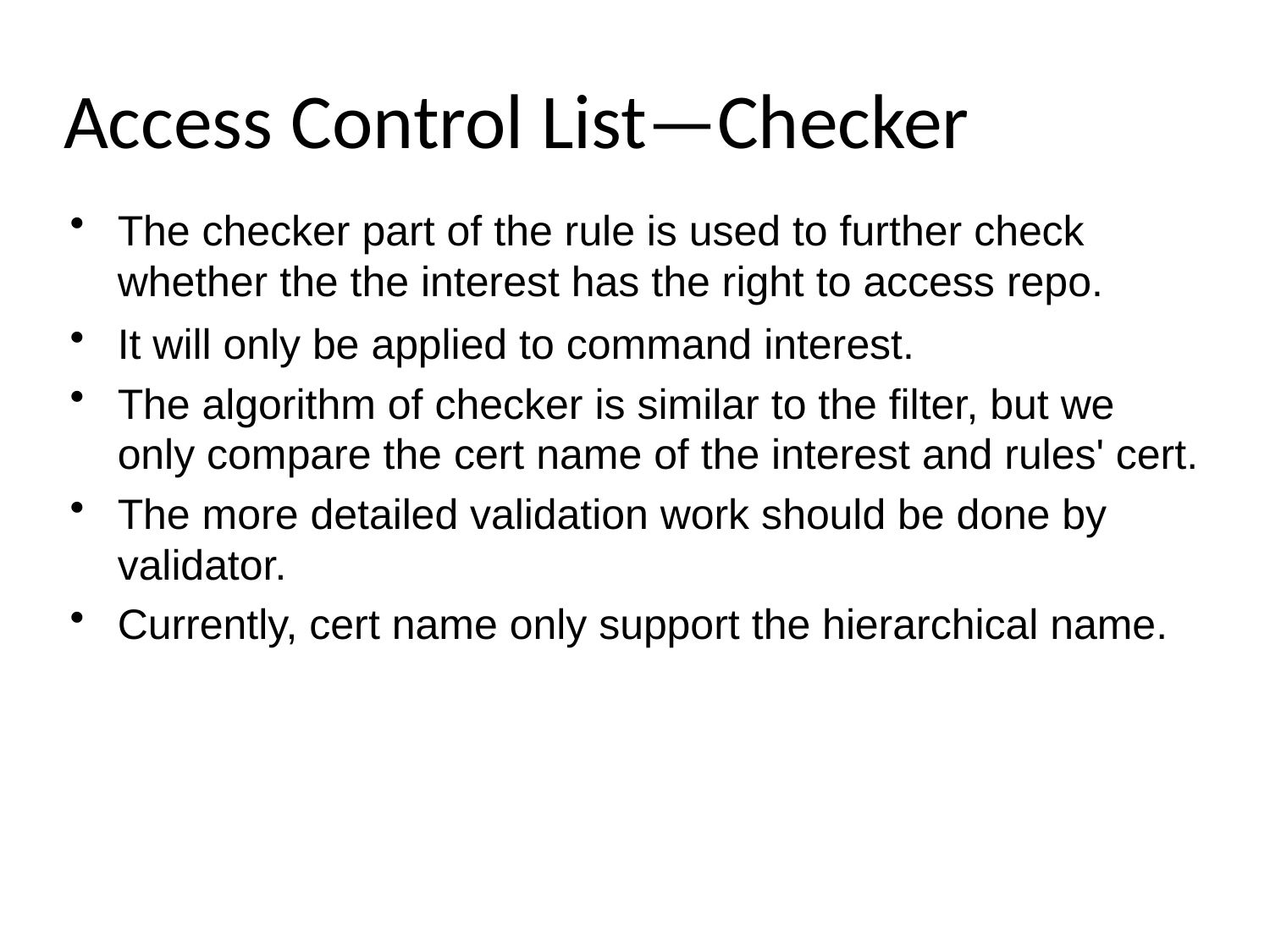

# Access Control List—Checker
The checker part of the rule is used to further check whether the the interest has the right to access repo.
It will only be applied to command interest.
The algorithm of checker is similar to the filter, but we only compare the cert name of the interest and rules' cert.
The more detailed validation work should be done by validator.
Currently, cert name only support the hierarchical name.